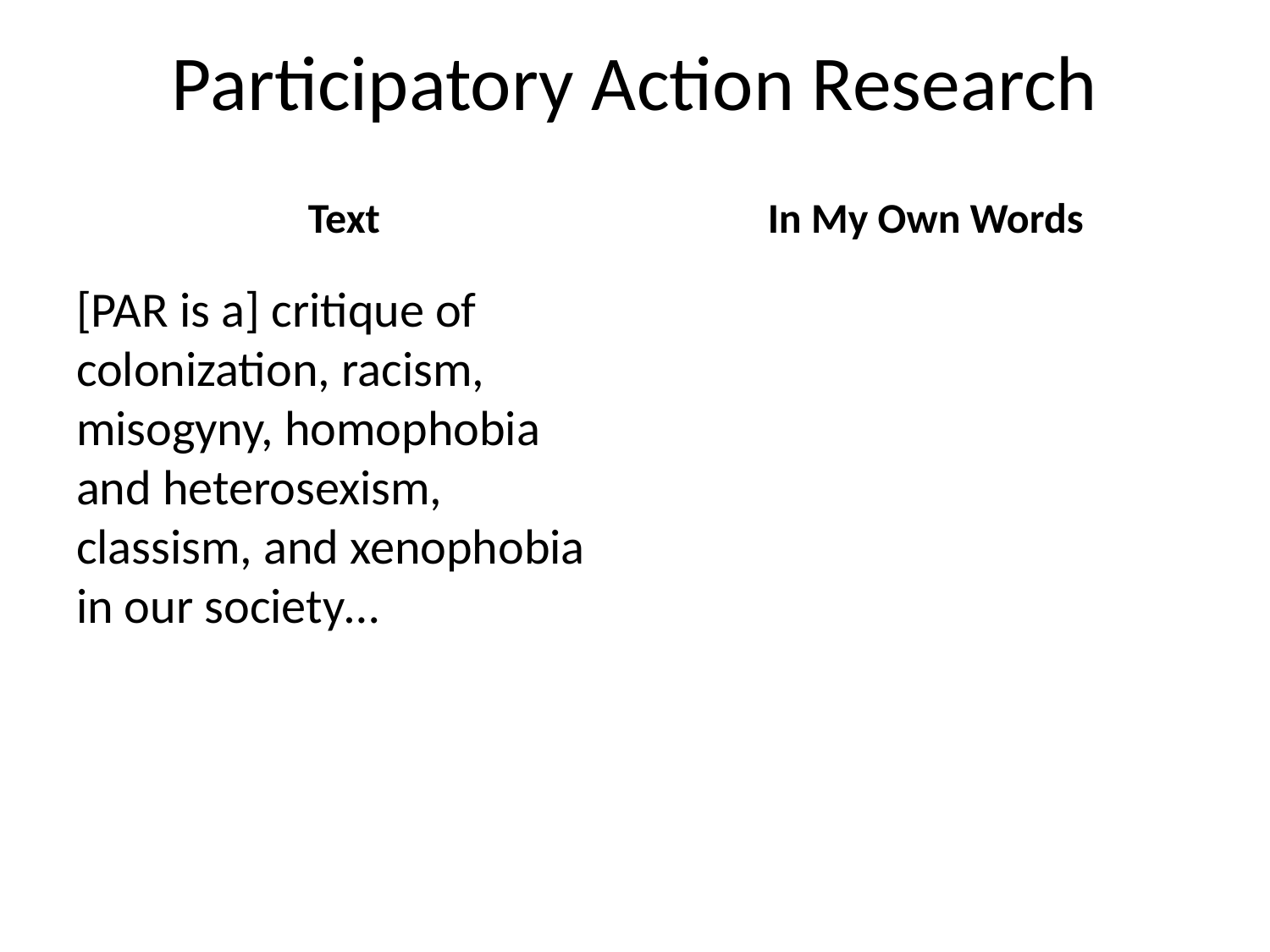

# Participatory Action Research
Text
In My Own Words
[PAR is a] critique of colonization, racism, misogyny, homophobia and heterosexism, classism, and xenophobia in our society…